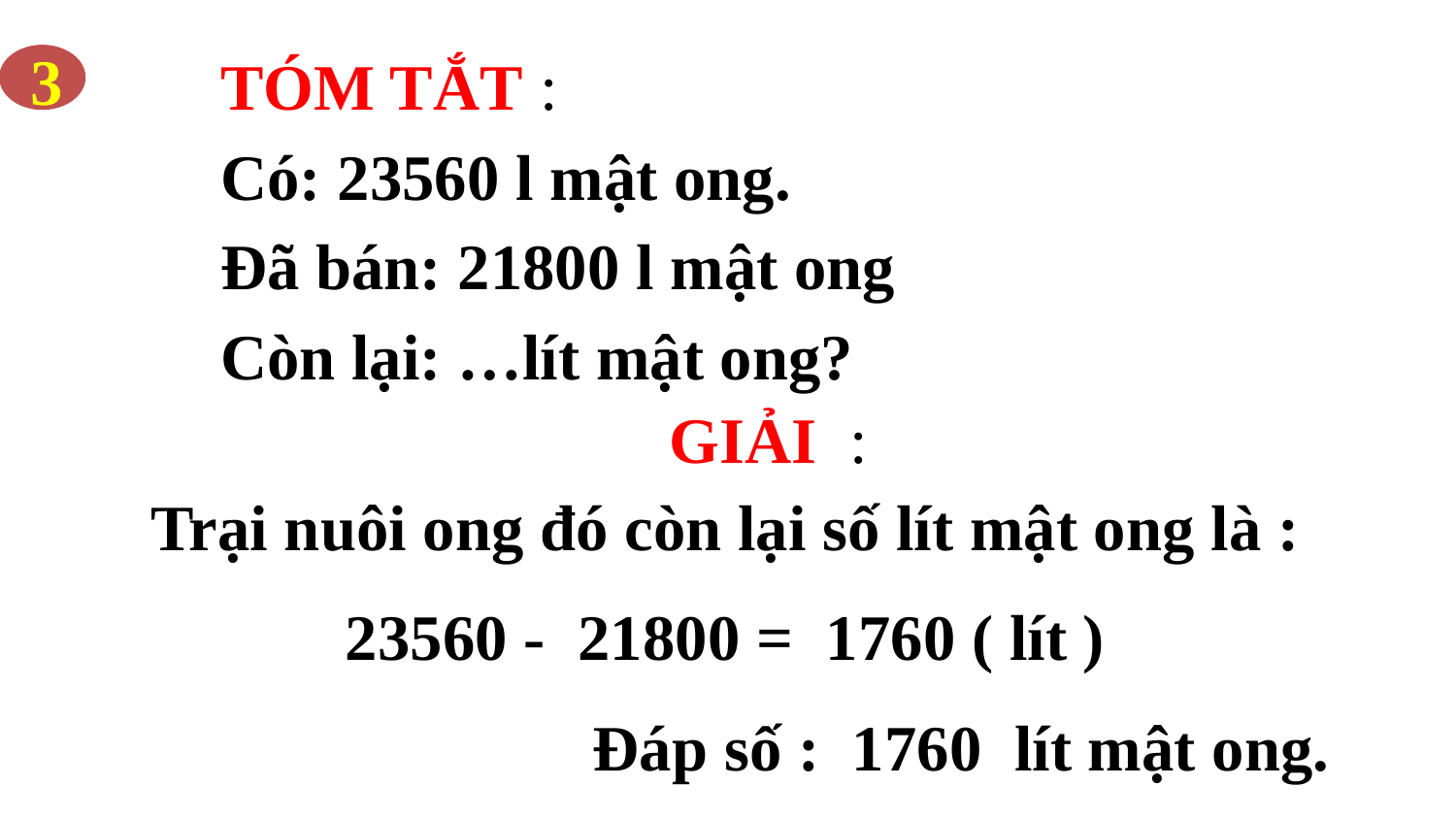

3
TÓM TẮT :
Có: 23560 l mật ong.
Đã bán: 21800 l mật ong
Còn lại: …lít mật ong?

GIẢI  :
Trại nuôi ong đó còn lại số lít mật ong là :
23560 -  21800 =  1760 ( lít )
                               Đáp số :  1760  lít mật ong.